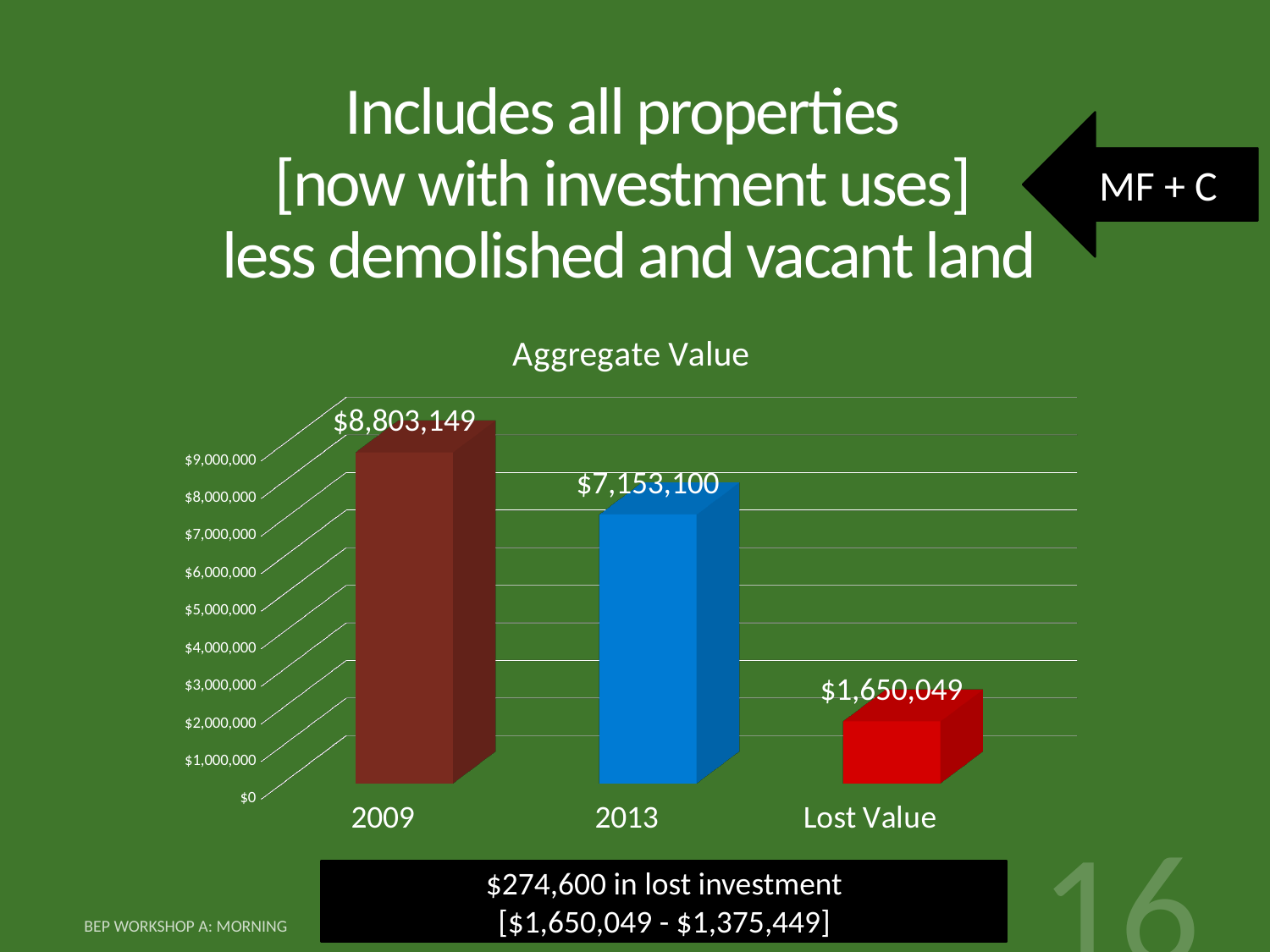

# Includes all properties [now with investment uses] less demolished and vacant land
MF + C

[unsupported chart]

16
$274,600 in lost investment
[$1,650,049 - $1,375,449]
BEP workshop A: morning